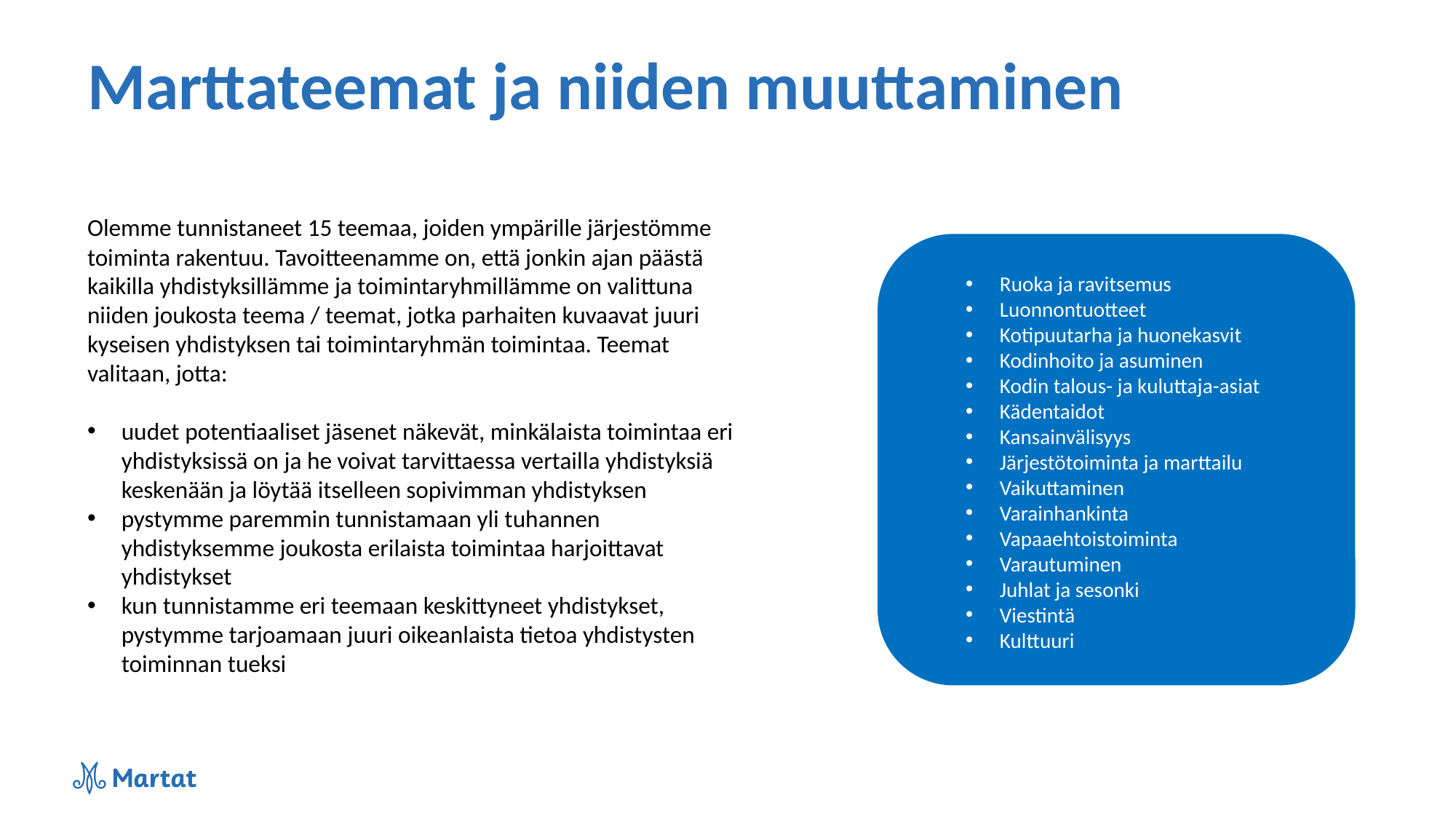

# Marttateemat ja niiden muuttaminen
Olemme tunnistaneet 15 teemaa, joiden ympärille järjestömme toiminta rakentuu. Tavoitteenamme on, että jonkin ajan päästä kaikilla yhdistyksillämme ja toimintaryhmillämme on valittuna niiden joukosta teema / teemat, jotka parhaiten kuvaavat juuri kyseisen yhdistyksen tai toimintaryhmän toimintaa. Teemat valitaan, jotta:

uudet potentiaaliset jäsenet näkevät, minkälaista toimintaa eri yhdistyksissä on ja he voivat tarvittaessa vertailla yhdistyksiä keskenään ja löytää itselleen sopivimman yhdistyksen
pystymme paremmin tunnistamaan yli tuhannen yhdistyksemme joukosta erilaista toimintaa harjoittavat yhdistykset
kun tunnistamme eri teemaan keskittyneet yhdistykset, pystymme tarjoamaan juuri oikeanlaista tietoa yhdistysten toiminnan tueksi

Ruoka ja ravitsemus
Luonnontuotteet
Kotipuutarha ja huonekasvit
Kodinhoito ja asuminen
Kodin talous- ja kuluttaja-asiat
Kädentaidot
Kansainvälisyys
Järjestötoiminta ja marttailu
Vaikuttaminen
Varainhankinta
Vapaaehtoistoiminta
Varautuminen
Juhlat ja sesonki
Viestintä
Kulttuuri